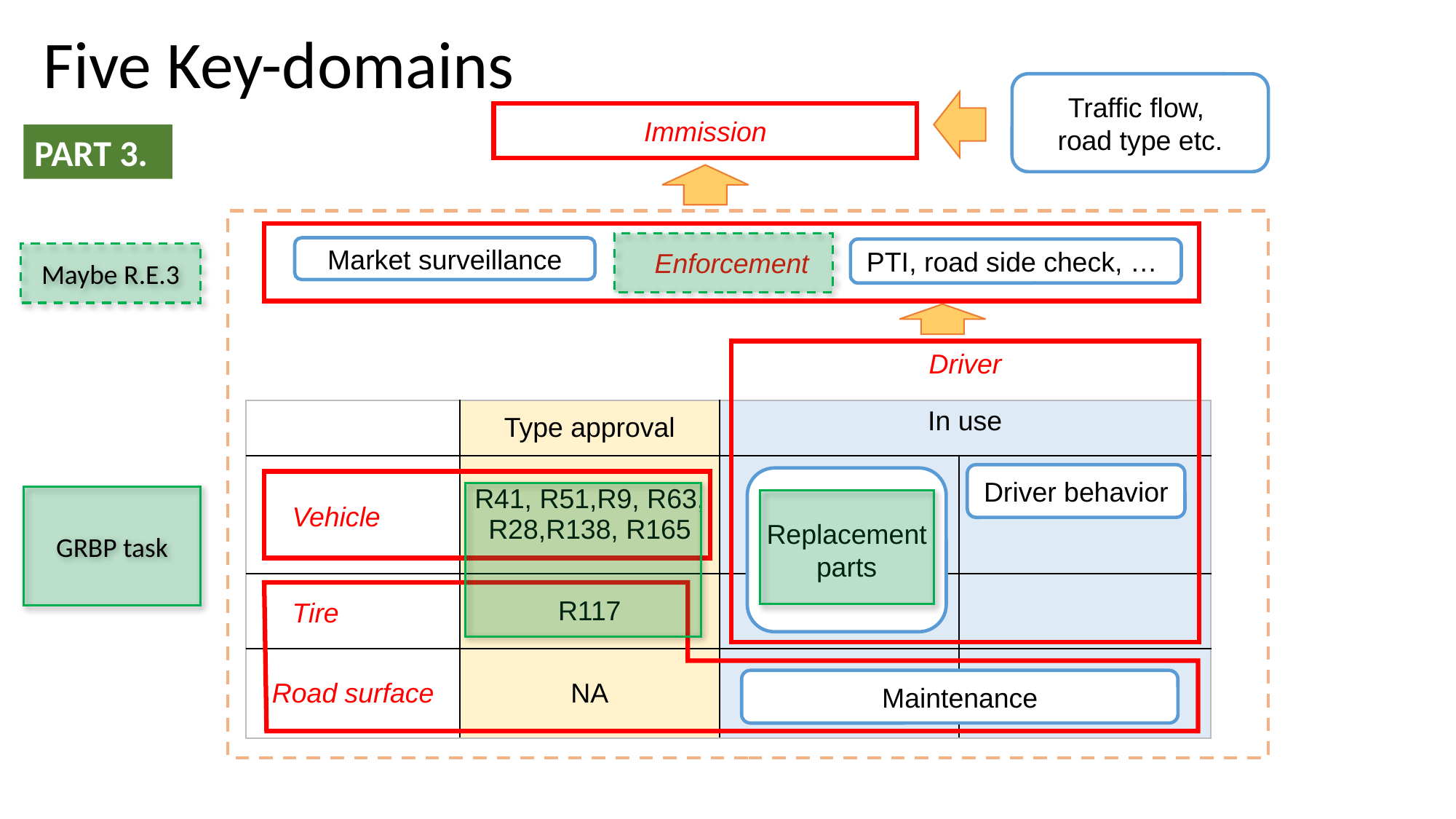

Five Key-domains
Traffic flow,
road type etc.

Immission
PART 3.

Enforcement

Market surveillance
PTI, road side check, …
Maybe R.E.3

Driver
|  | Type approval | In use |  |
| --- | --- | --- | --- |
| Vehicle | R41, R51,R9, R63, R28,R138, R165 |  |  |
| Tire | R117 |  |  |
| Road surface | NA |  |  |
Driver behavior
Replacement parts

GRBP task

Maintenance